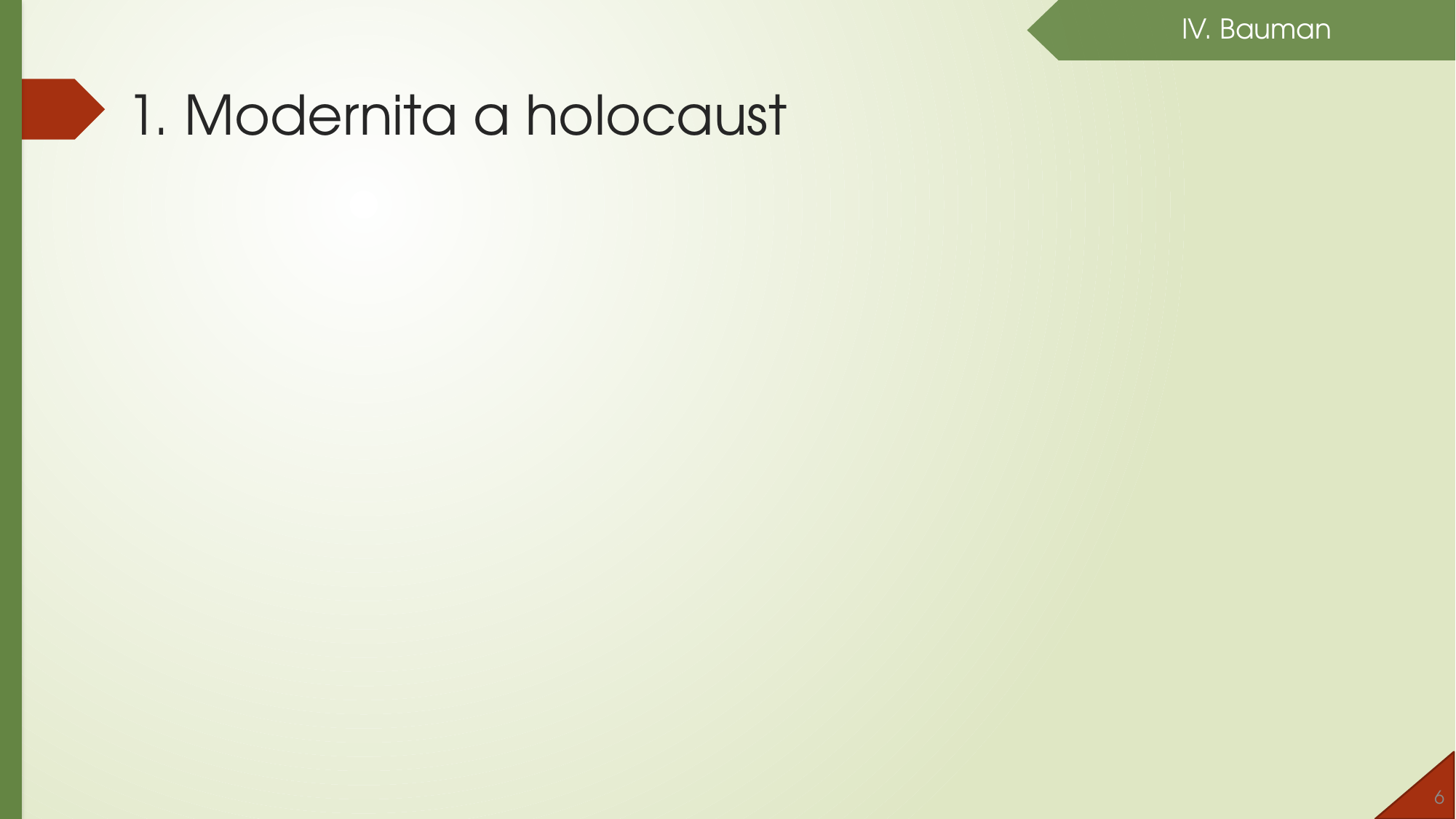

IV. Bauman
# 1. Modernita a holocaust